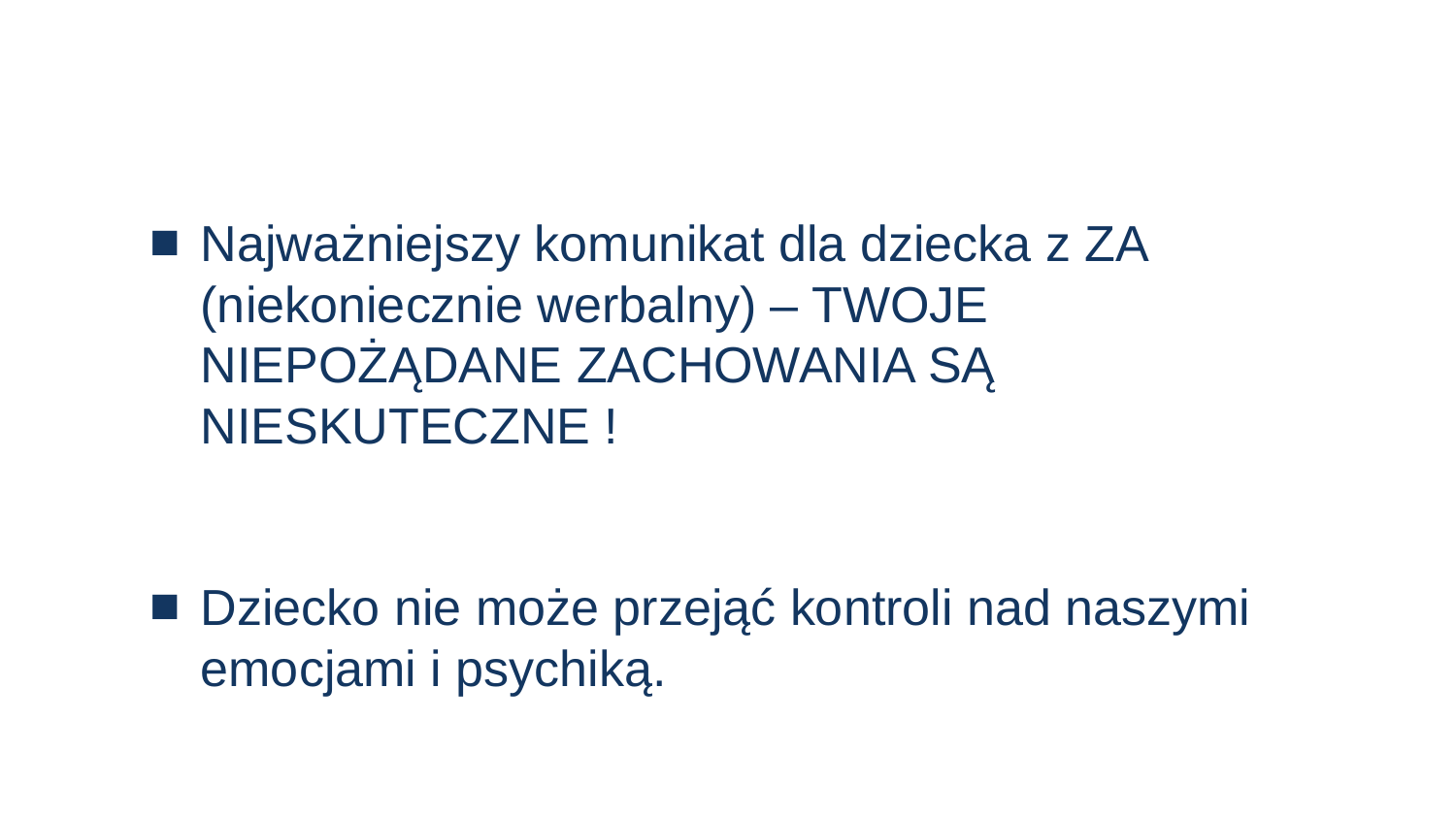

#
Najważniejszy komunikat dla dziecka z ZA (niekoniecznie werbalny) – TWOJE NIEPOŻĄDANE ZACHOWANIA SĄ NIESKUTECZNE !

Dziecko nie może przejąć kontroli nad naszymi emocjami i psychiką.